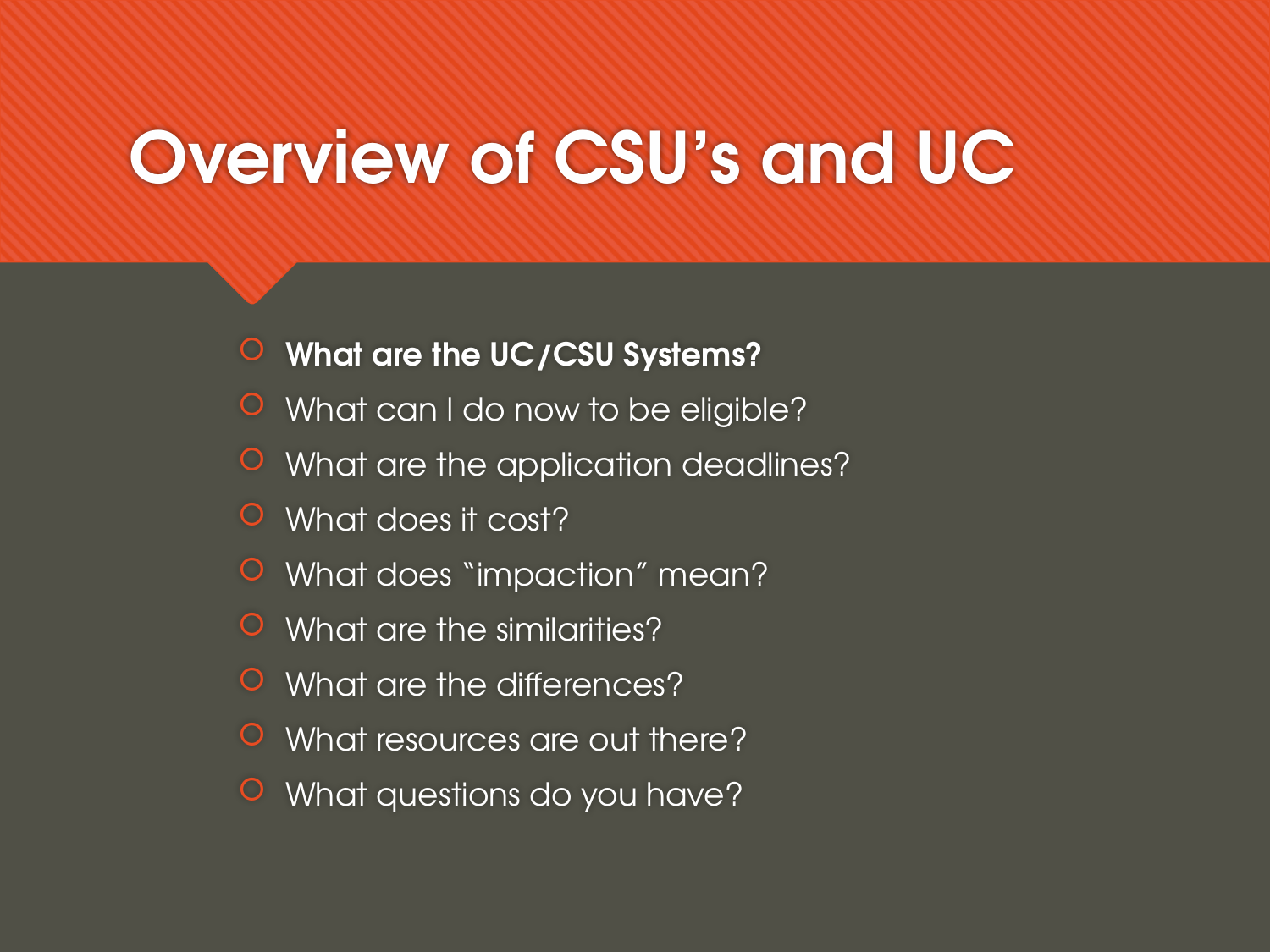

# Overview of CSU’s and UC
What are the UC/CSU Systems?
What can I do now to be eligible?
What are the application deadlines?
What does it cost?
What does “impaction” mean?
What are the similarities?
What are the differences?
What resources are out there?
What questions do you have?